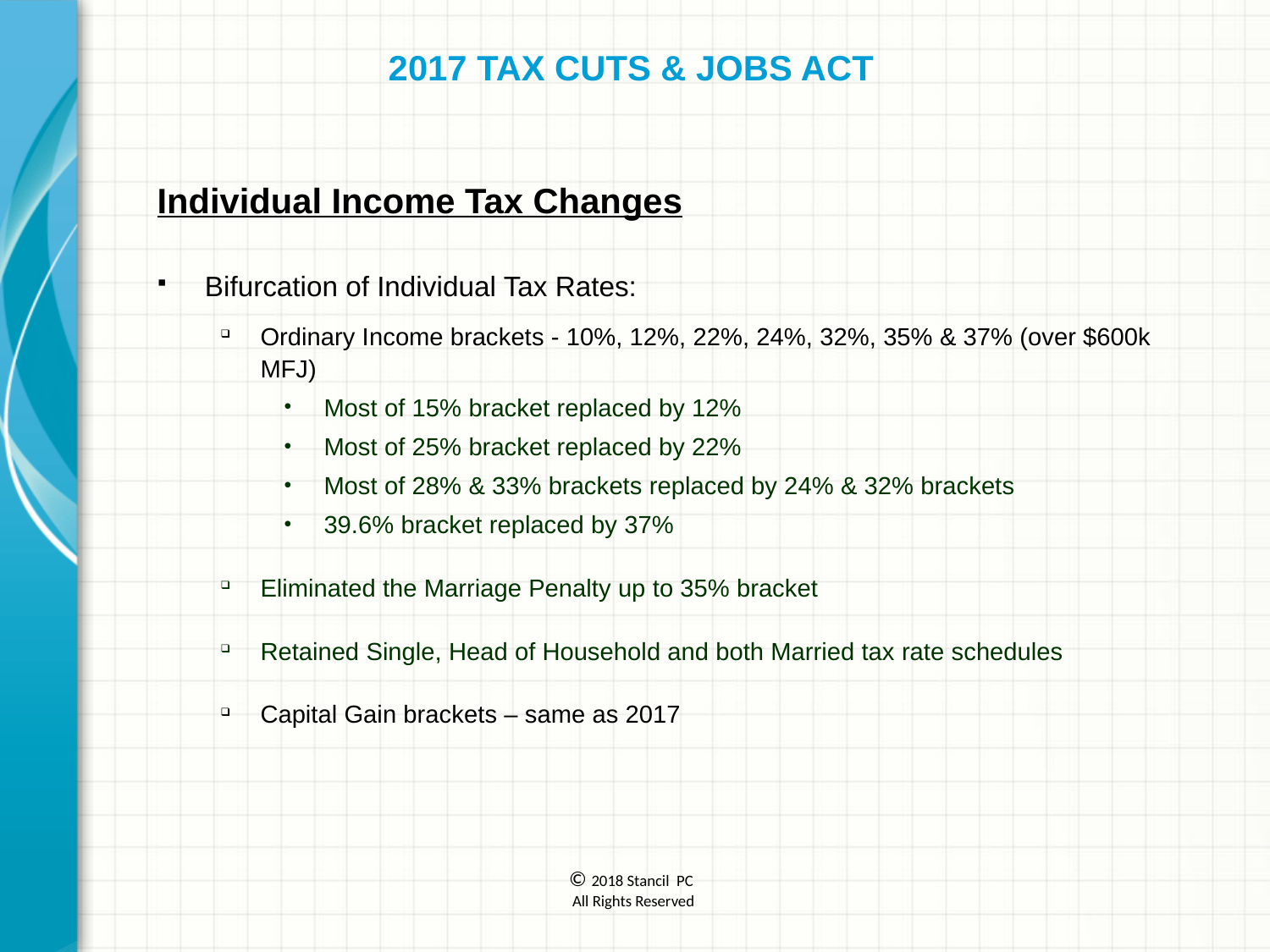

2017 Tax Cuts & Jobs Act
Individual Income Tax Changes

Bifurcation of Individual Tax Rates:

Ordinary Income brackets - 10%, 12%, 22%, 24%, 32%, 35% & 37% (over $600k MFJ)

Most of 15% bracket replaced by 12%

Most of 25% bracket replaced by 22%

Most of 28% & 33% brackets replaced by 24% & 32% brackets

39.6% bracket replaced by 37%

Eliminated the Marriage Penalty up to 35% bracket

Retained Single, Head of Household and both Married tax rate schedules

Capital Gain brackets – same as 2017

© 2018 Stancil  PC
 All Rights Reserved